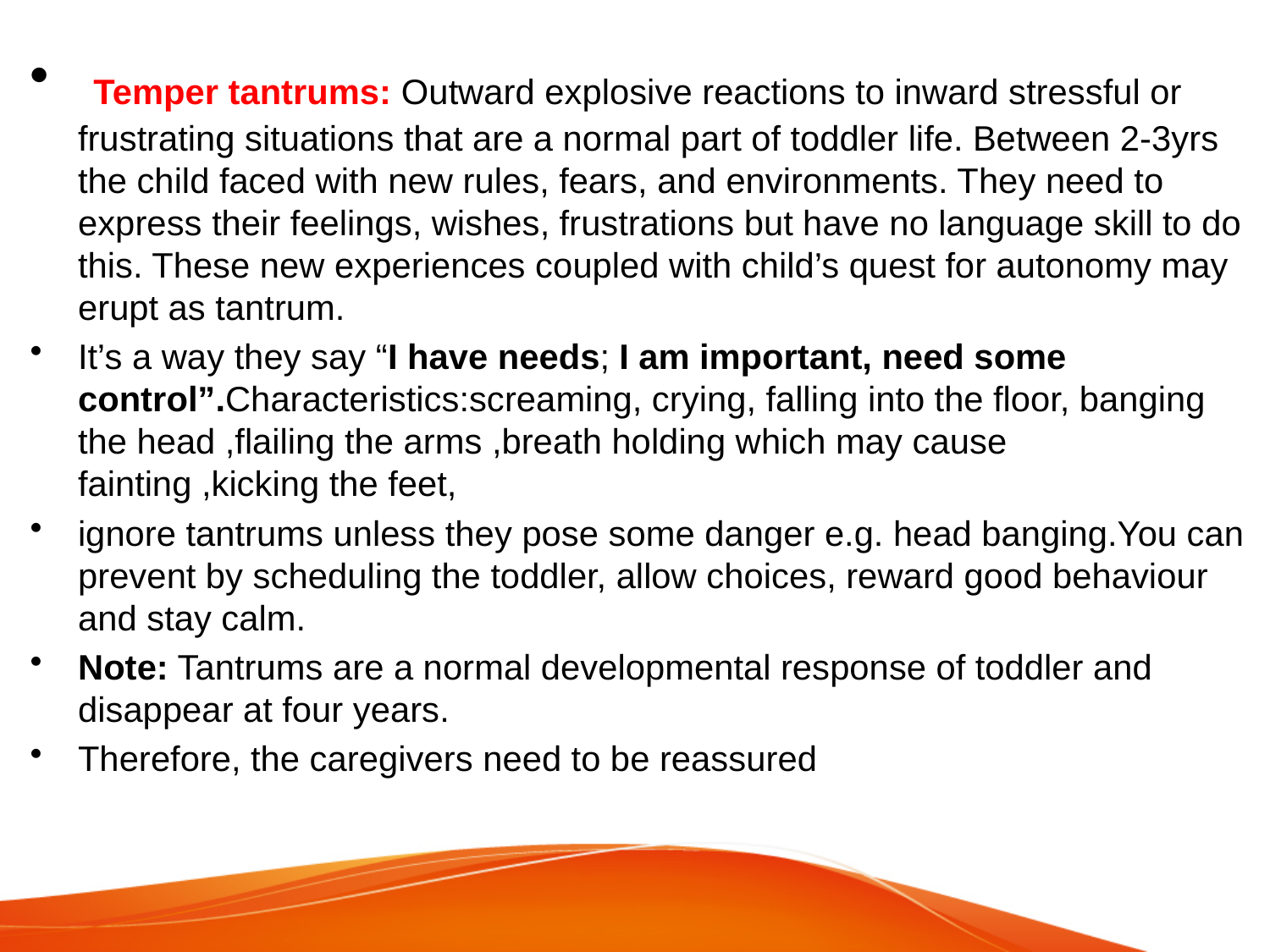

#
 Temper tantrums: Outward explosive reactions to inward stressful or frustrating situations that are a normal part of toddler life. Between 2-3yrs the child faced with new rules, fears, and environments. They need to express their feelings, wishes, frustrations but have no language skill to do this. These new experiences coupled with child’s quest for autonomy may erupt as tantrum.
It’s a way they say “I have needs; I am important, need some control”.Characteristics:screaming, crying, falling into the floor, banging the head ,flailing the arms ,breath holding which may cause fainting ,kicking the feet,
ignore tantrums unless they pose some danger e.g. head banging.You can prevent by scheduling the toddler, allow choices, reward good behaviour and stay calm.
Note: Tantrums are a normal developmental response of toddler and disappear at four years.
Therefore, the caregivers need to be reassured

90